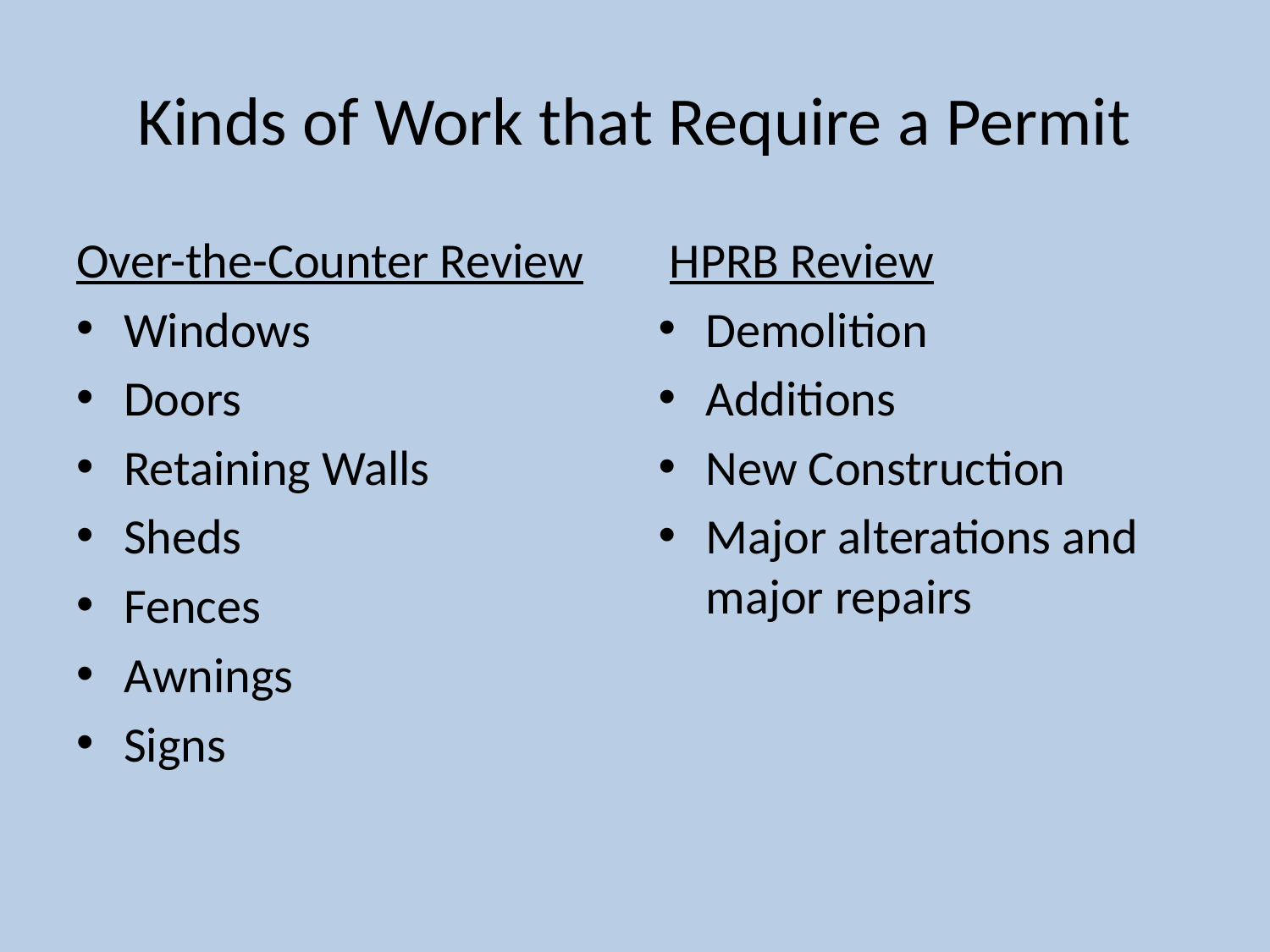

# Kinds of Work that Require a Permit
Over-the-Counter Review
Windows
Doors
Retaining Walls
Sheds
Fences
Awnings
Signs
 HPRB Review
Demolition
Additions
New Construction
Major alterations and major repairs